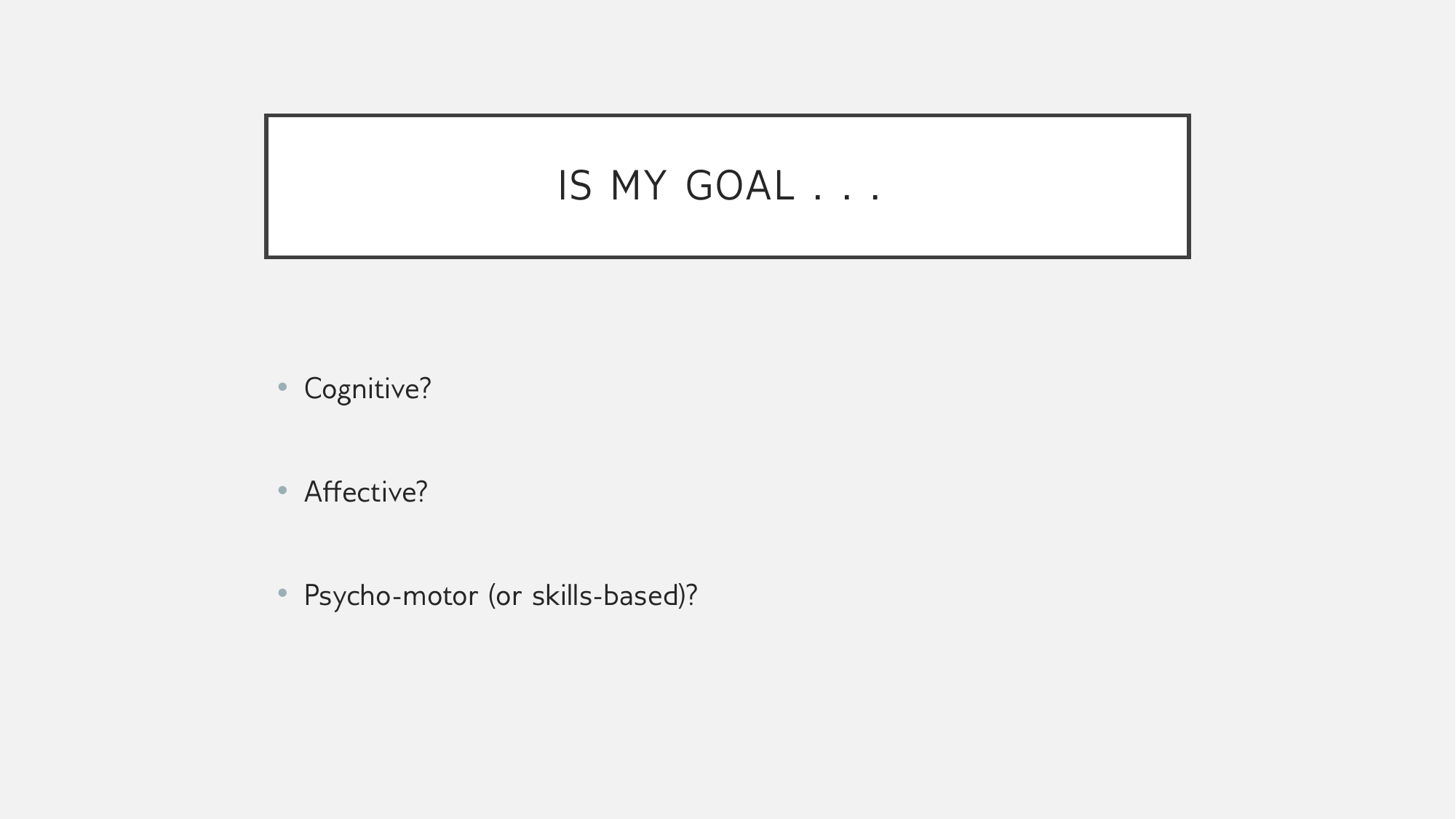

# Is my goal . . .

Cognitive?

Affective?

Psycho-motor (or skills-based)?